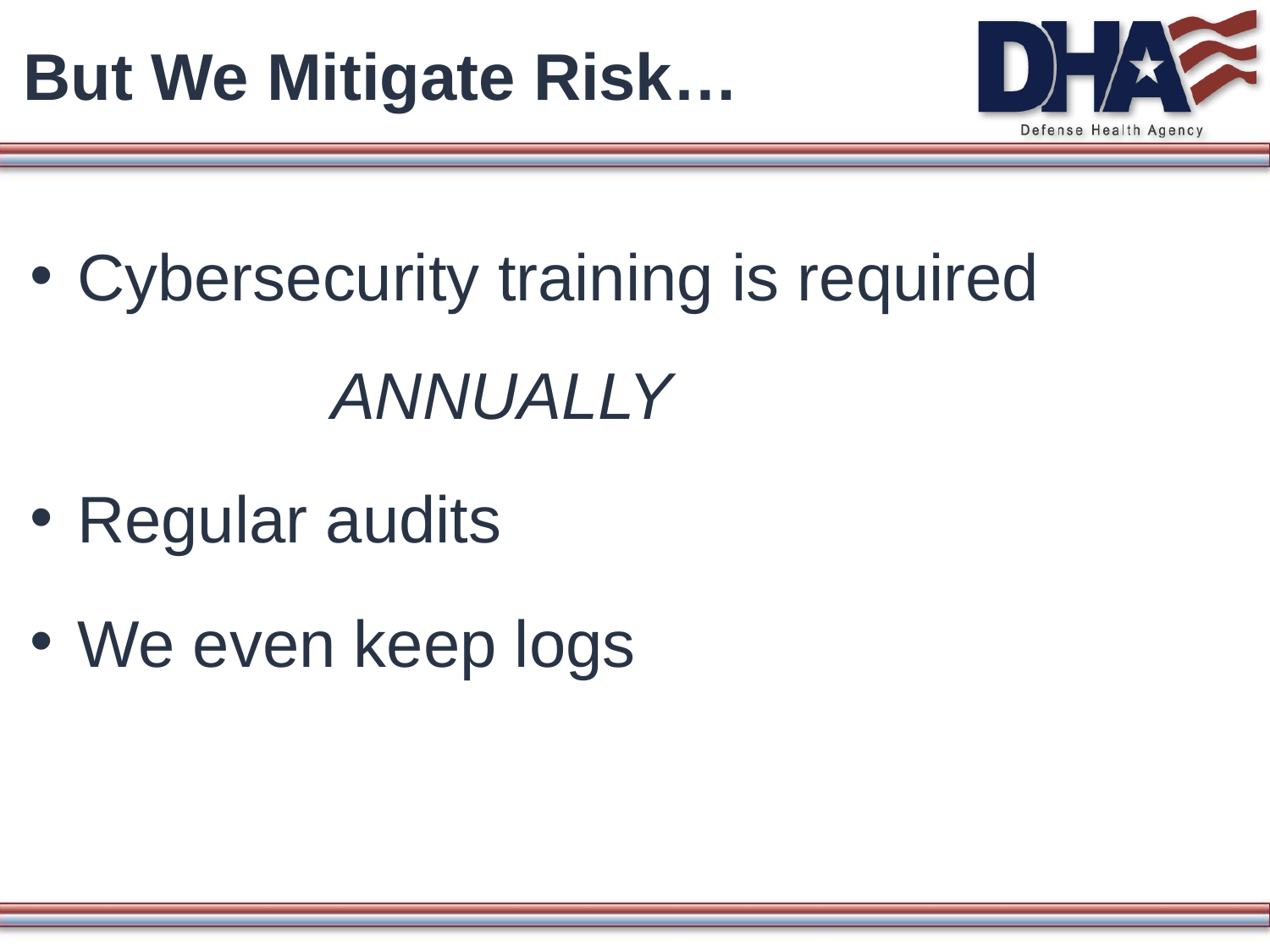

# But We Mitigate Risk…
Cybersecurity training is required
		ANNUALLY
Regular audits
We even keep logs